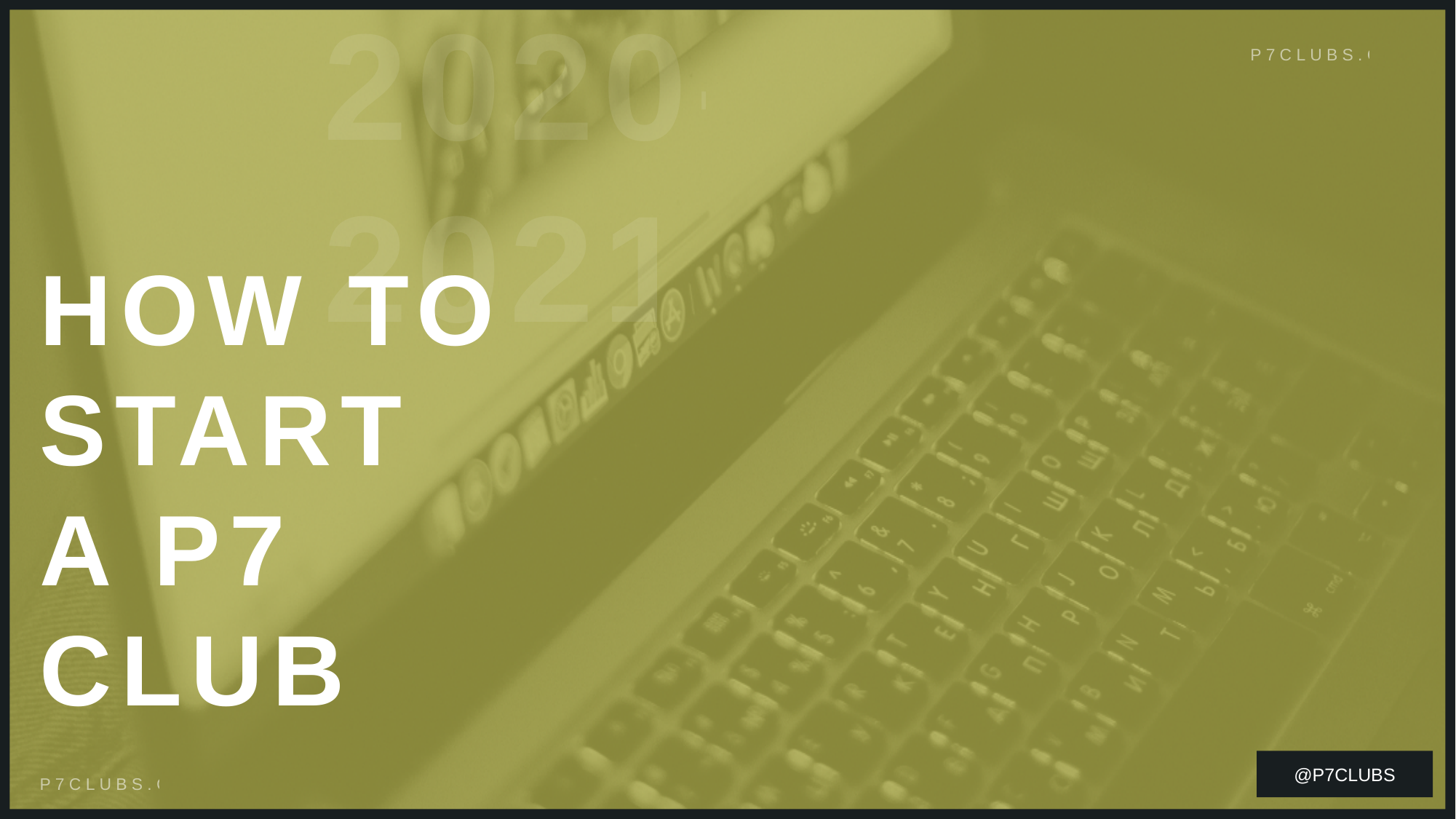

2020-2021
P7CLUBS.COM
P7CLUBS.COM
HOW TO START
A P7 CLUB
@P7CLUBS